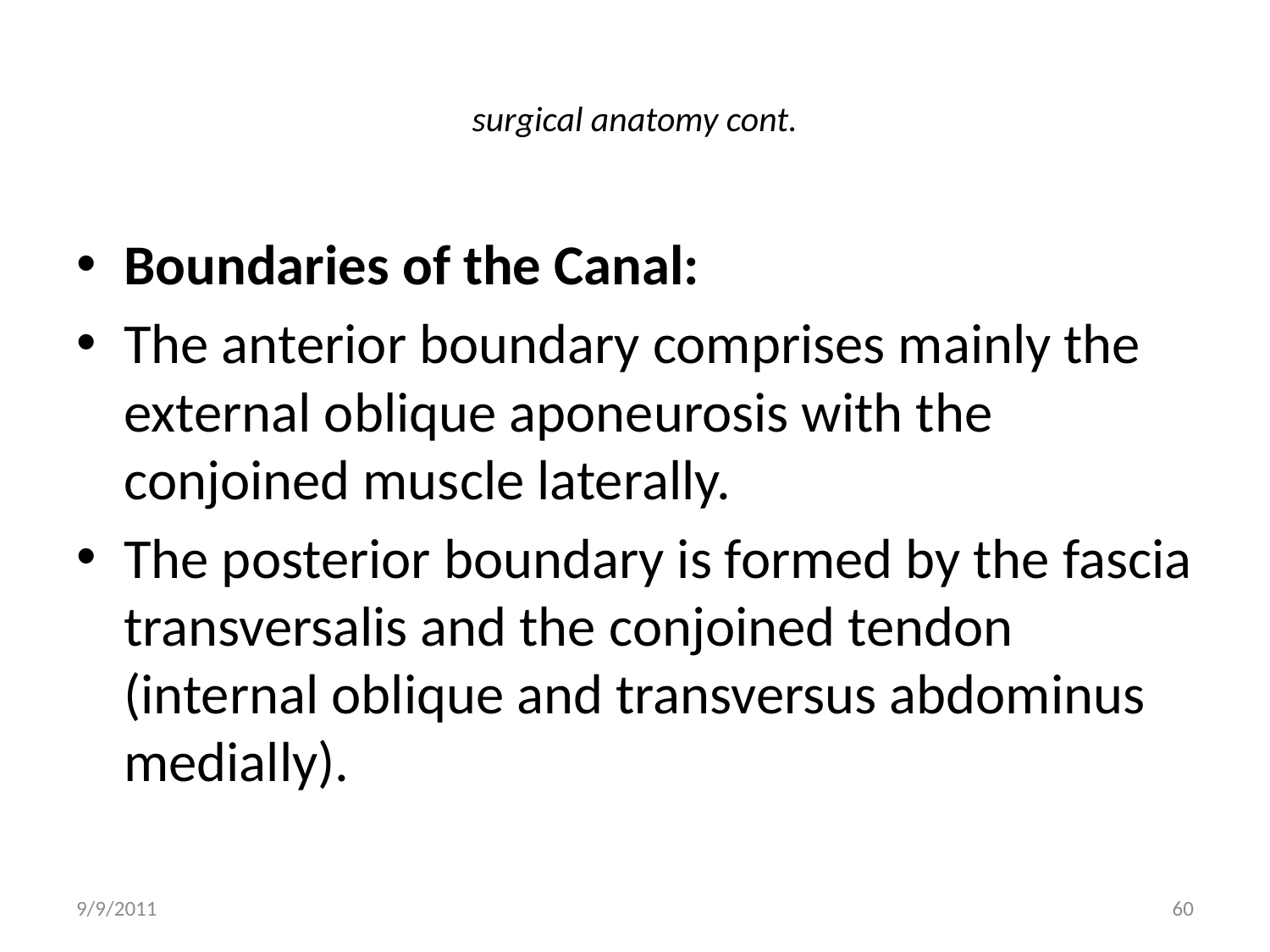

# surgical anatomy cont.
Boundaries of the Canal:
The anterior boundary comprises mainly the external oblique aponeurosis with the conjoined muscle laterally.
The posterior boundary is formed by the fascia transversalis and the conjoined tendon (internal oblique and transversus abdominus medially).
9/9/2011
60